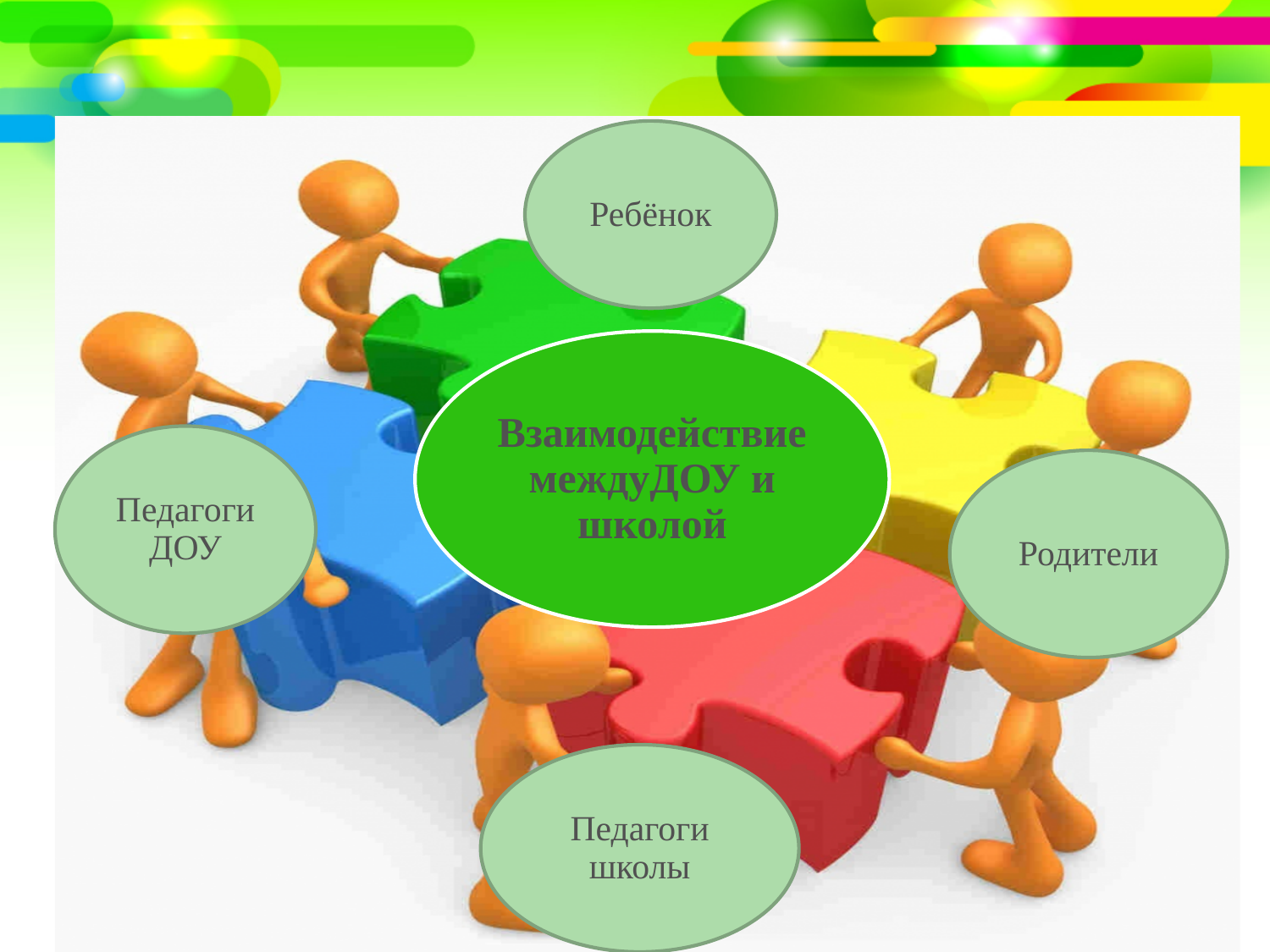

Взаимодействие междуДОУ и школой
Ребёнок
Родители
Педагоги школы
Педагоги ДОУ